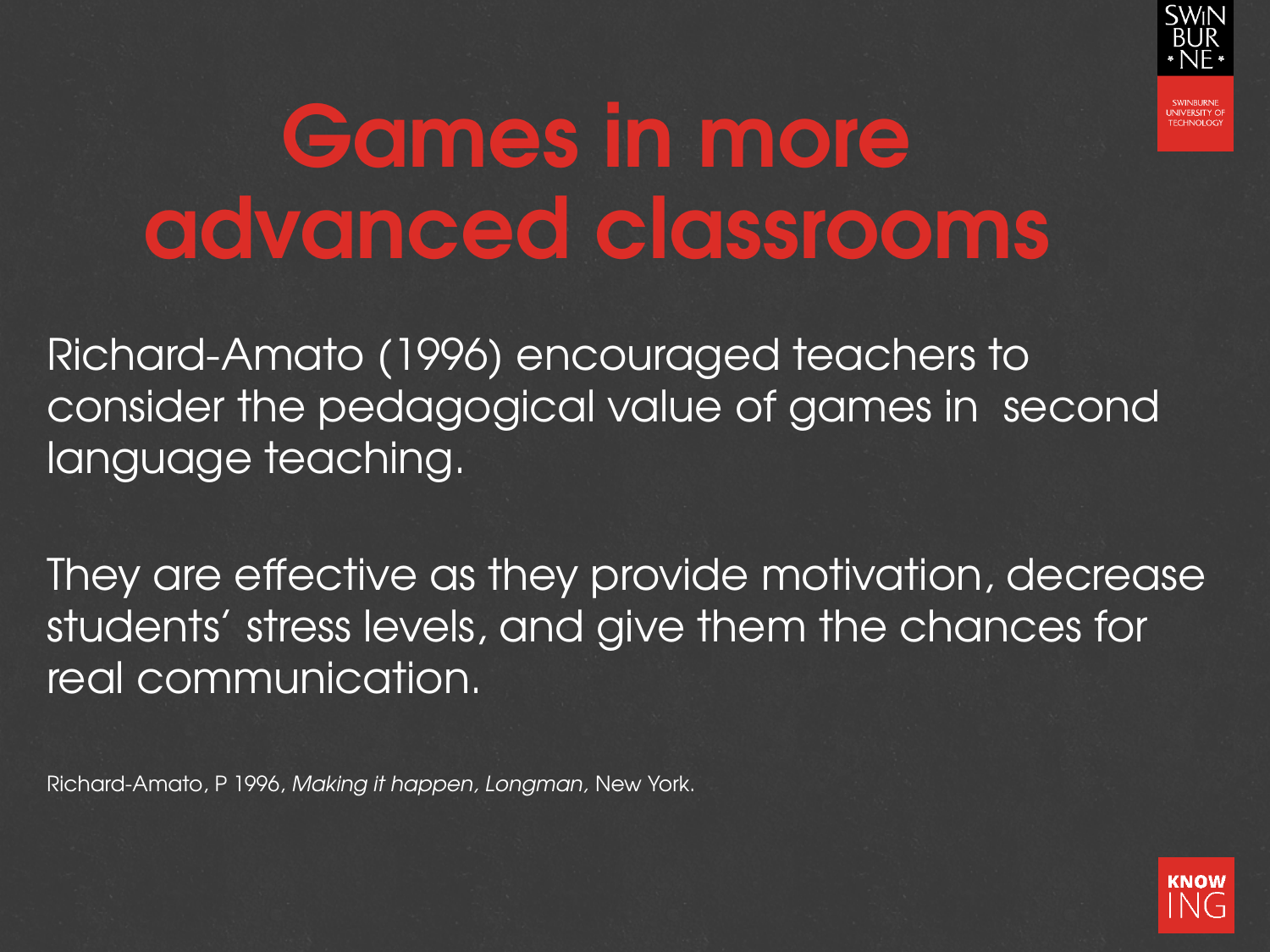

# Games in more advanced classrooms
Richard-Amato (1996) encouraged teachers to consider the pedagogical value of games in  second language teaching.

They are effective as they provide motivation, decrease students’ stress levels, and give them the chances for real communication.

Richard-Amato, P 1996, Making it happen, Longman, New York.